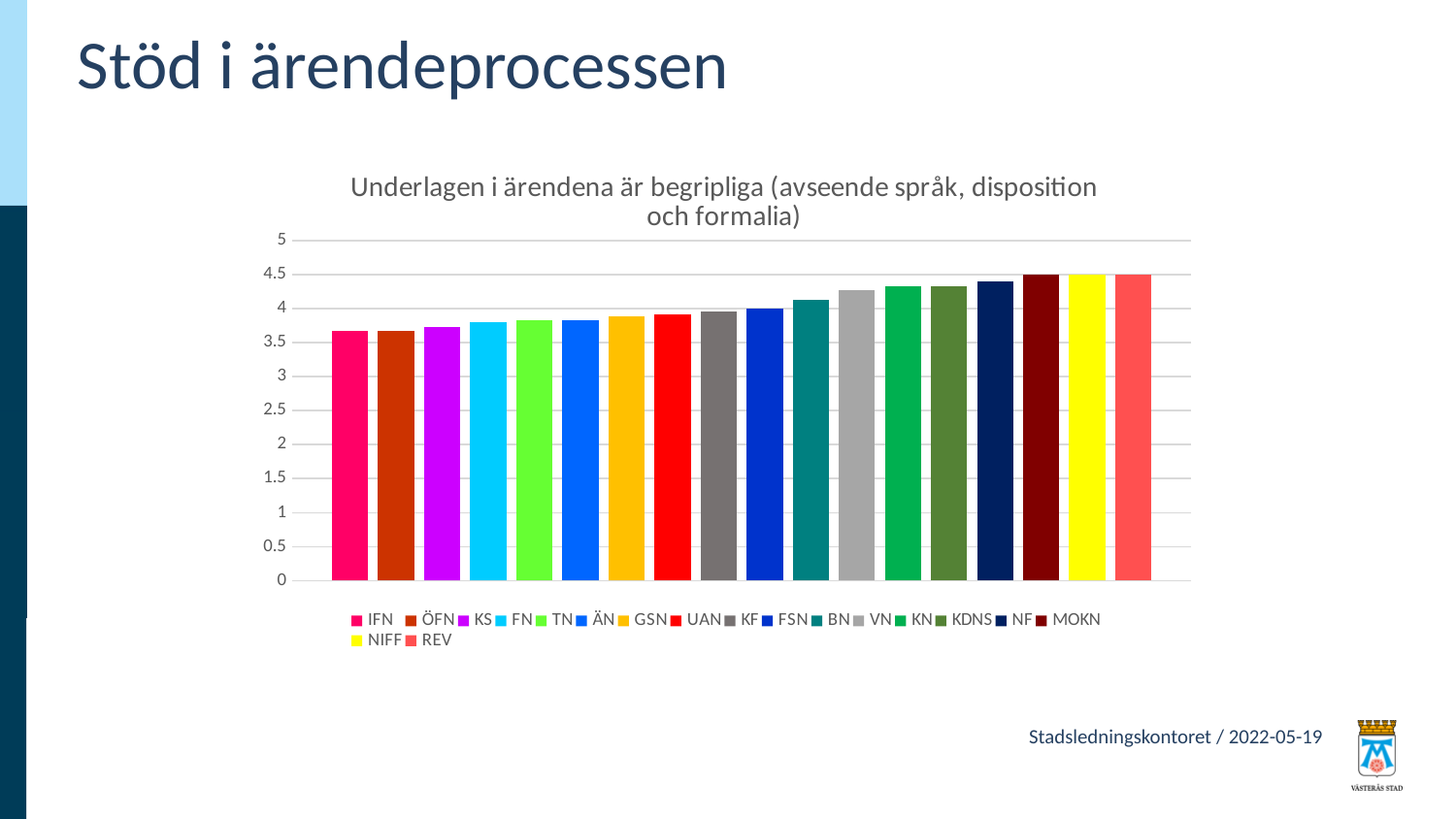

# Stöd i ärendeprocessen

### Chart: Underlagen i ärendena är begripliga (avseende språk, disposition och formalia)

| Category | IFN | ÖFN | KS | FN | TN | ÄN | GSN | UAN | KF | FSN | BN | VN | KN | KDNS | NF | MOKN | NIFF | REV |
|---|---|---|---|---|---|---|---|---|---|---|---|---|---|---|---|---|---|---|